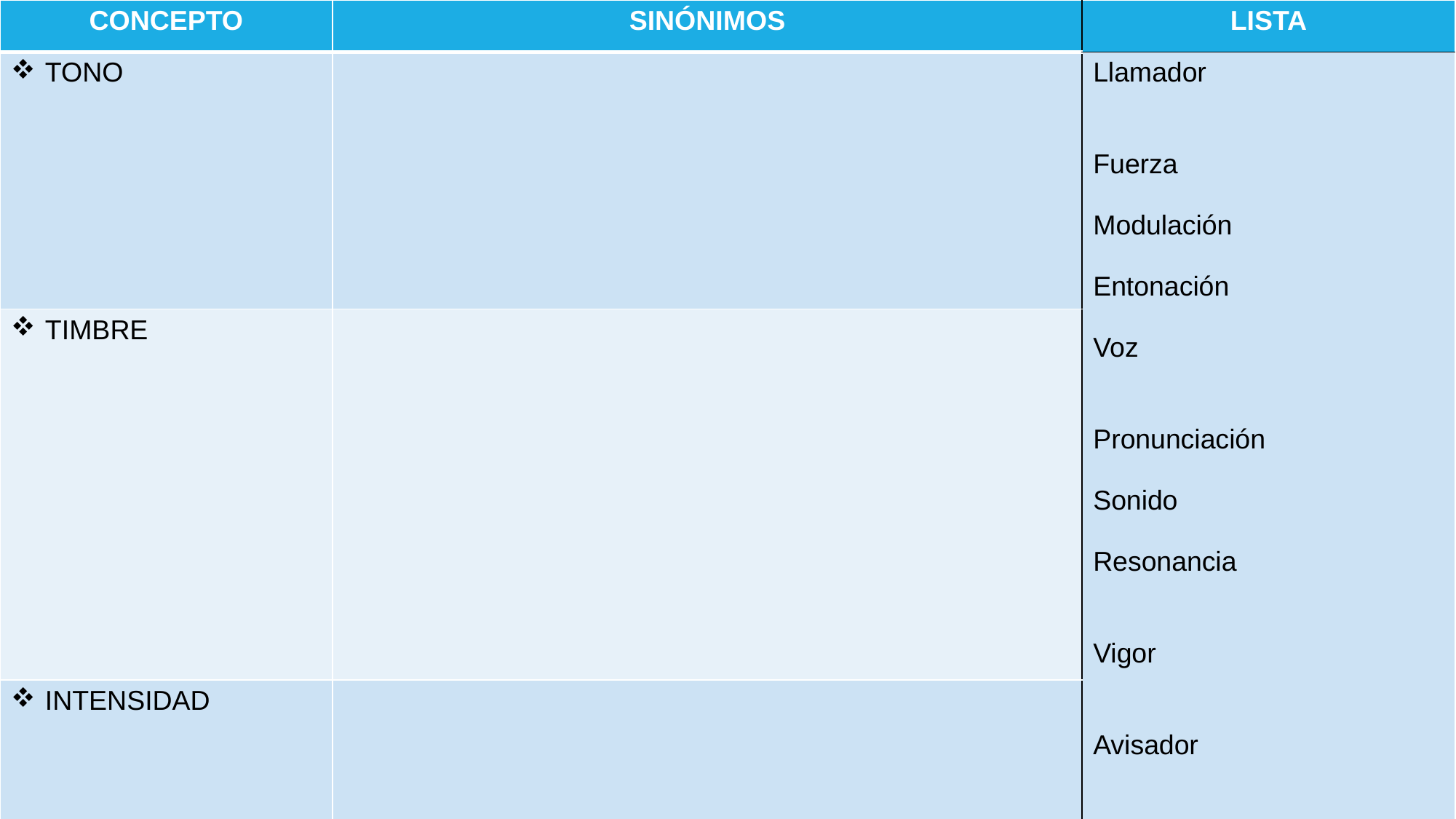

| CONCEPTO | SINÓNIMOS | LISTA |
| --- | --- | --- |
| TONO |  | Llamador Fuerza Modulación Entonación Voz Pronunciación Sonido Resonancia Vigor Avisador Poder Energía |
| TIMBRE |  |  |
| INTENSIDAD |  |  |